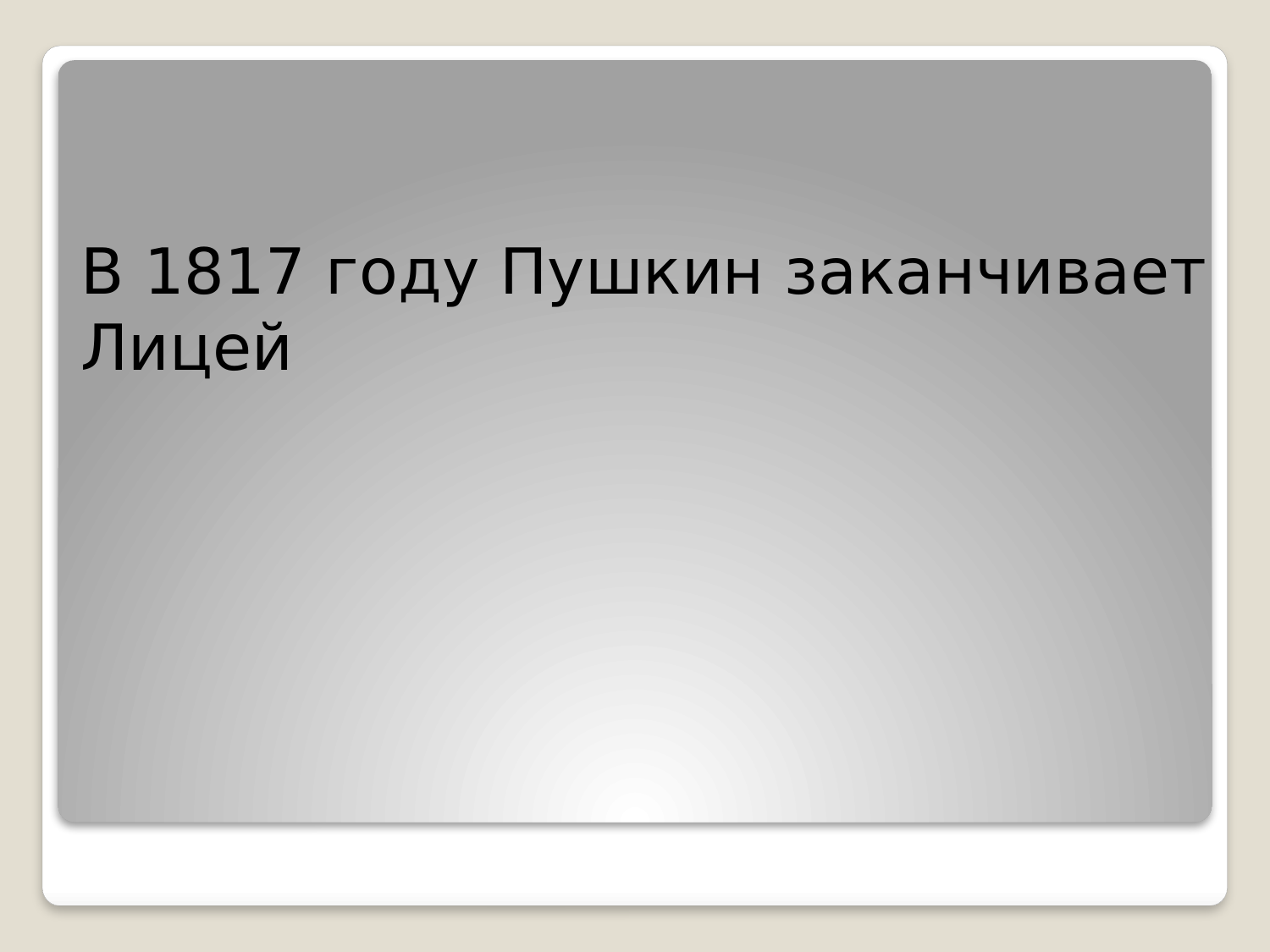

В 1817 году Пушкин заканчивает Лицей

#